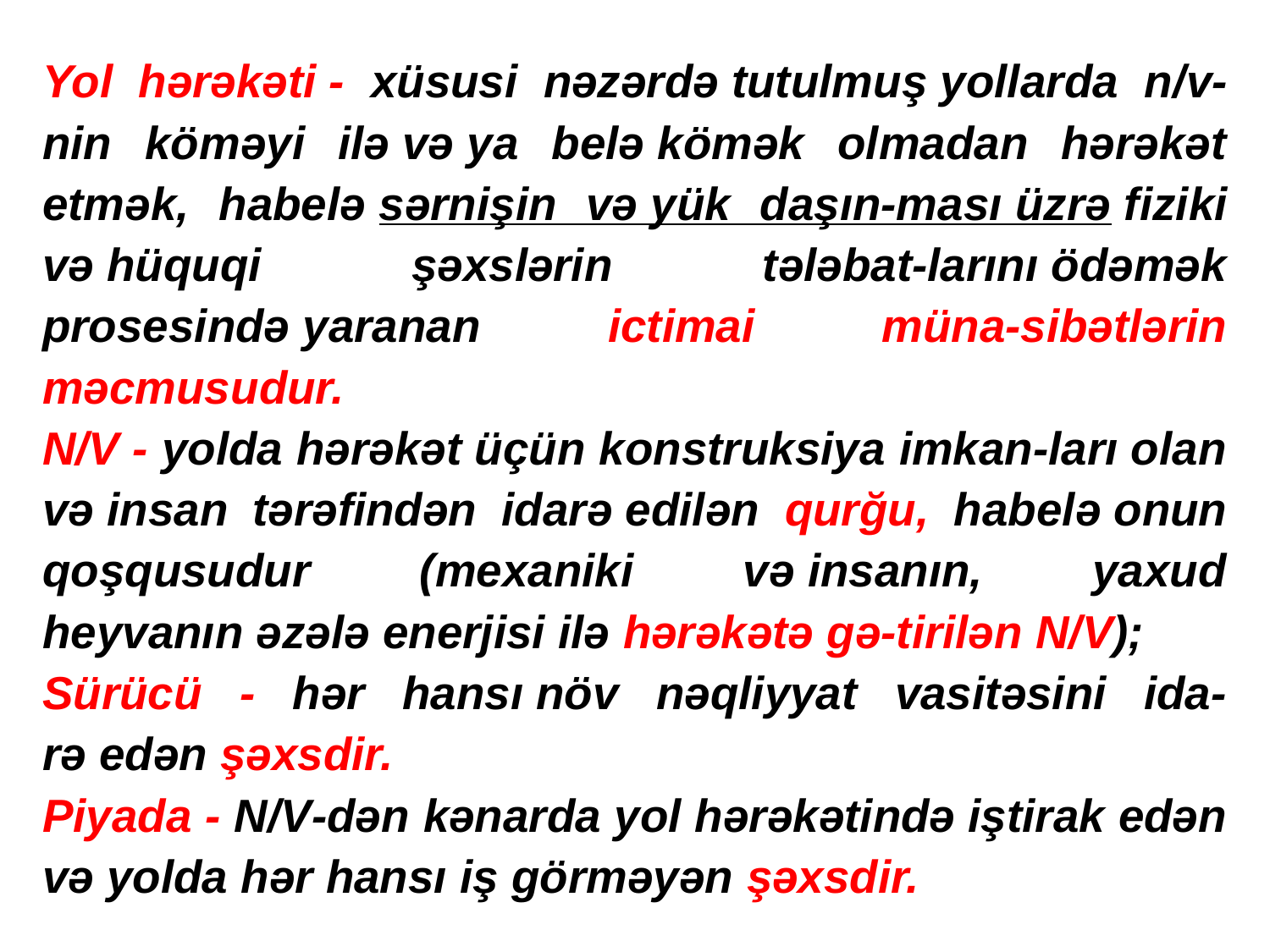

Yol hərəkəti - xüsusi nəzərdə tutulmuş yollarda n/v-nin köməyi ilə və ya belə kömək olmadan hərəkət etmək, habelə sərnişin və yük daşın-ması üzrə fiziki və hüquqi şəxslərin tələbat-larını ödəmək prosesində yaranan ictimai müna-sibətlərin məcmusudur.
N/V - yolda hərəkət üçün konstruksiya imkan-ları olan və insan tərəfindən idarə edilən qurğu, habelə onun qoşqusudur (mexaniki və insanın, yaxud heyvanın əzələ enerjisi ilə hərəkətə gə-tirilən N/V);
Sürücü - hər hansı növ nəqliyyat vasitəsini ida-rə edən şəxsdir.
Piyada - N/V-dən kənarda yol hərəkətində iştirak edən və yolda hər hansı iş görməyən şəxsdir.